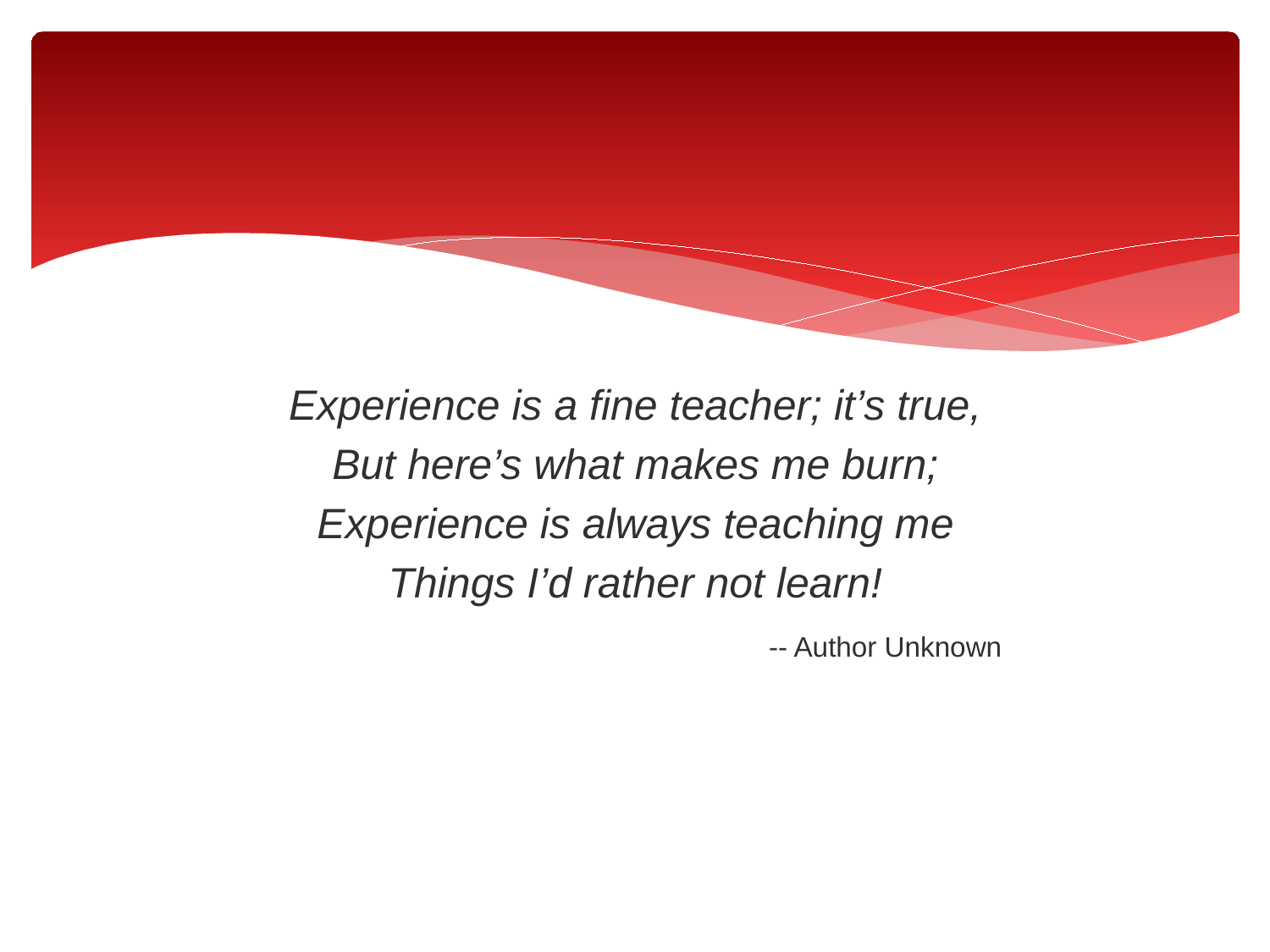

#
Experience is a fine teacher; it’s true,
But here’s what makes me burn;
Experience is always teaching me
Things I’d rather not learn!
					-- Author Unknown